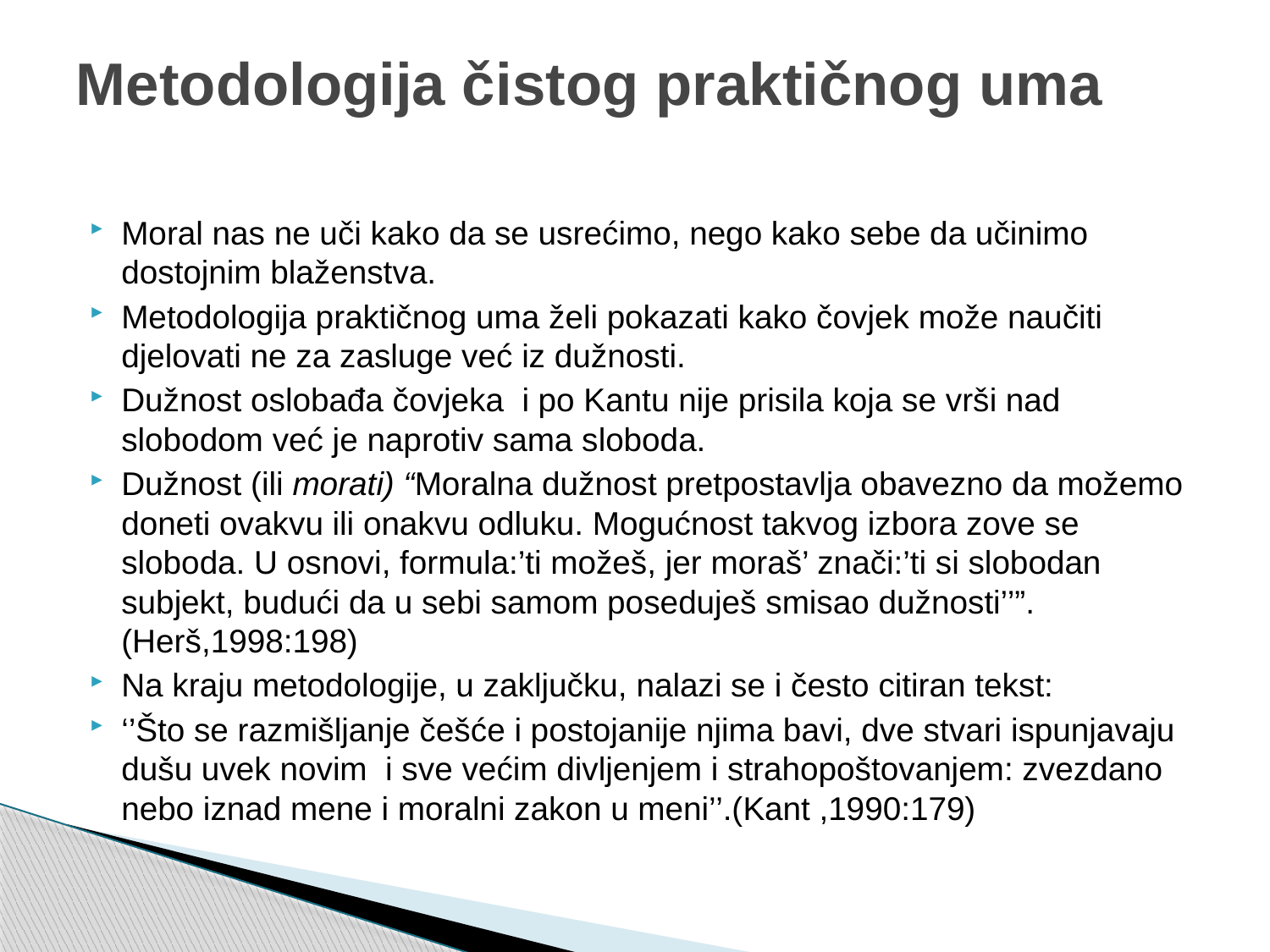

# Metodologija čistog praktičnog uma
Moral nas ne uči kako da se usrećimo, nego kako sebe da učinimo dostojnim blaženstva.
Metodologija praktičnog uma želi pokazati kako čovjek može naučiti djelovati ne za zasluge već iz dužnosti.
Dužnost oslobađa čovjeka  i po Kantu nije prisila koja se vrši nad slobodom već je naprotiv sama sloboda.
Dužnost (ili morati) “Moralna dužnost pretpostavlja obavezno da možemo doneti ovakvu ili onakvu odluku. Mogućnost takvog izbora zove se sloboda. U osnovi, formula:’ti možeš, jer moraš’ znači:’ti si slobodan subjekt, budući da u sebi samom poseduješ smisao dužnosti’’”. (Herš,1998:198)
Na kraju metodologije, u zaključku, nalazi se i često citiran tekst:
‘’Što se razmišljanje češće i postojanije njima bavi, dve stvari ispunjavaju dušu uvek novim  i sve većim divljenjem i strahopoštovanjem: zvezdano nebo iznad mene i moralni zakon u meni’’.(Kant ,1990:179)